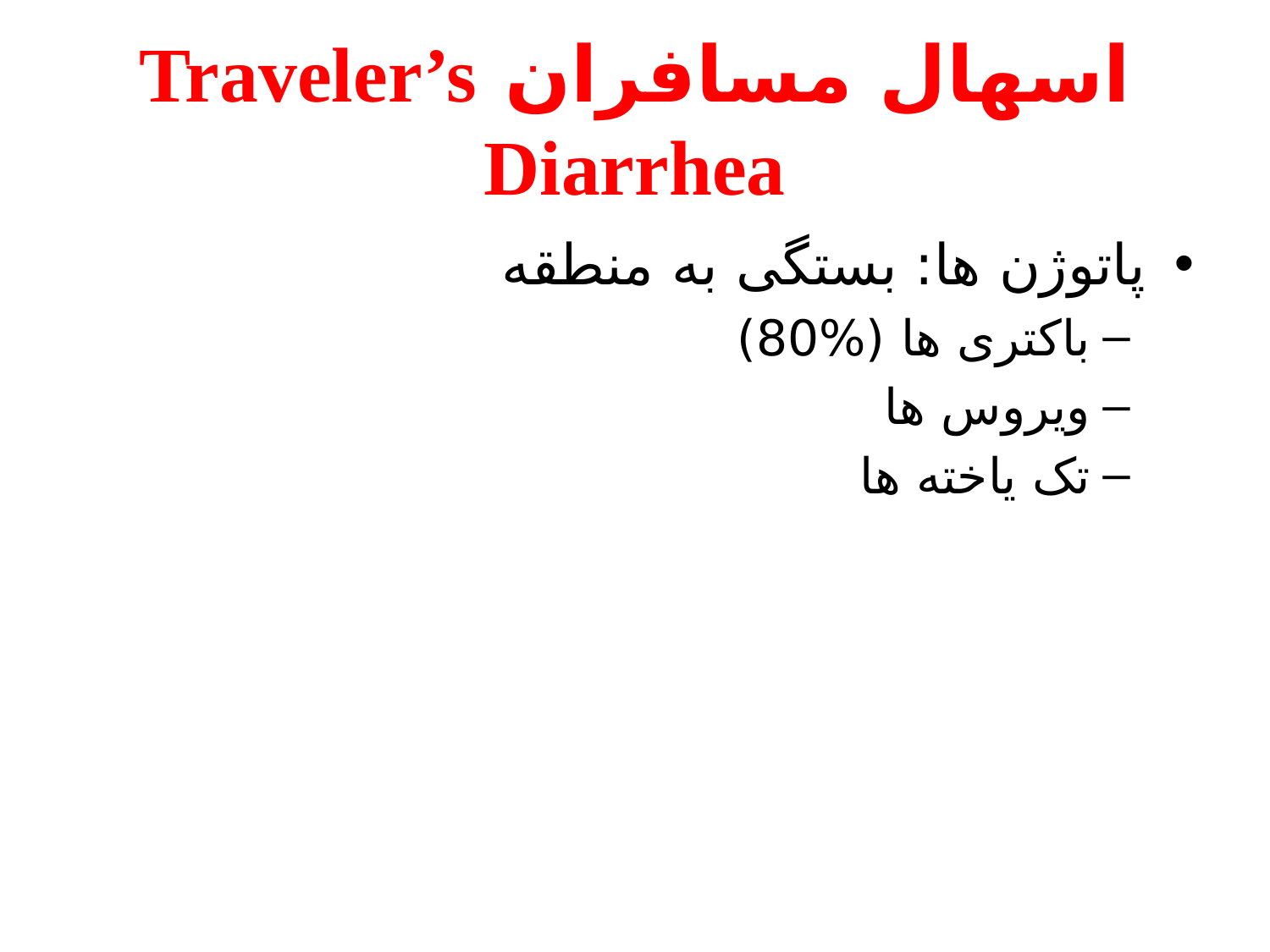

# اسهال مسافران Traveler’s Diarrhea
پاتوژن ها: بستگی به منطقه
باکتری ها (%80)
ویروس ها
تک یاخته ها